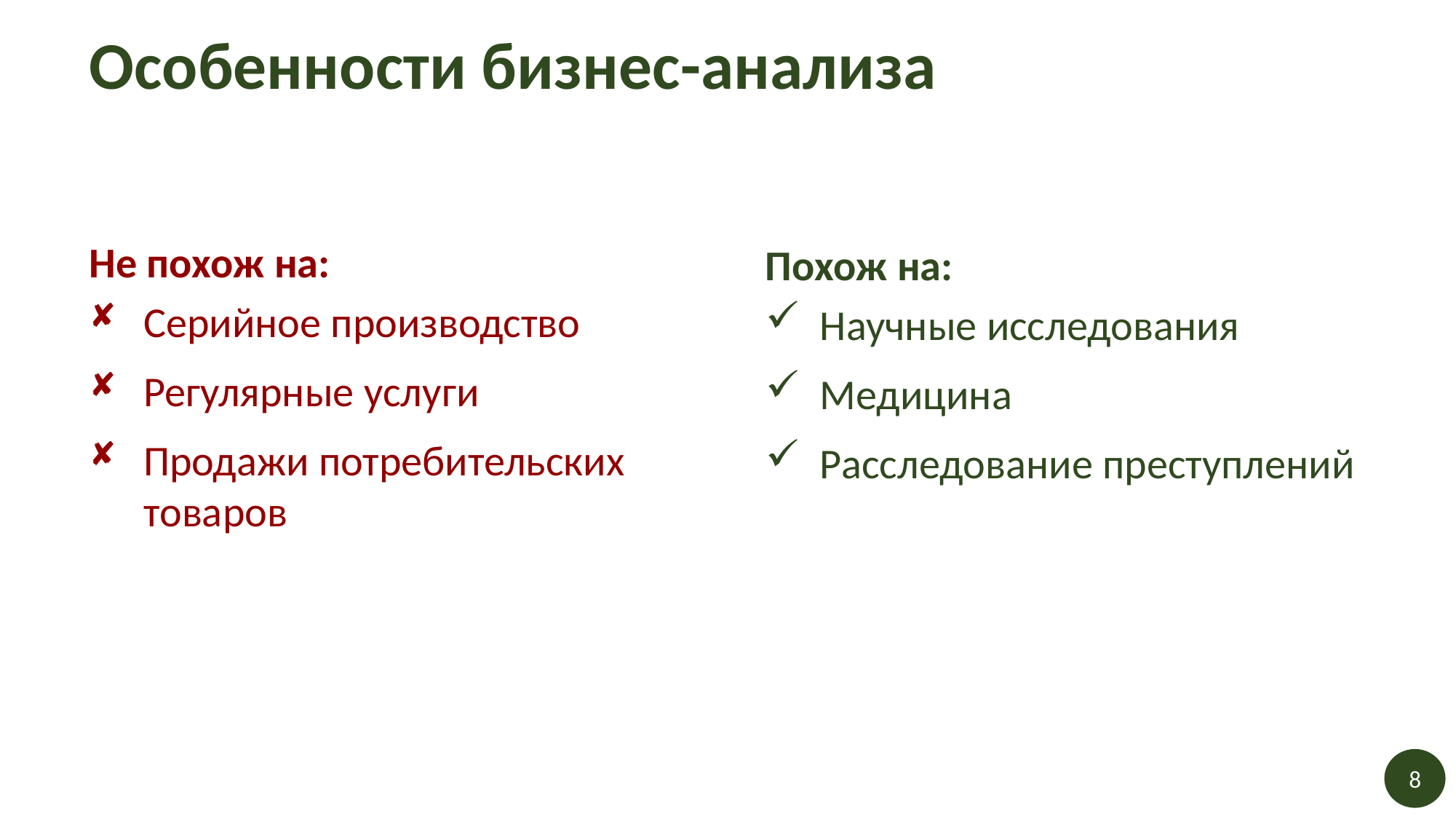

# Особенности бизнес-анализа
Не похож на:
Серийное производство
Регулярные услуги
Продажи потребительских товаров
Похож на:
Научные исследования
Медицина
Расследование преступлений
8